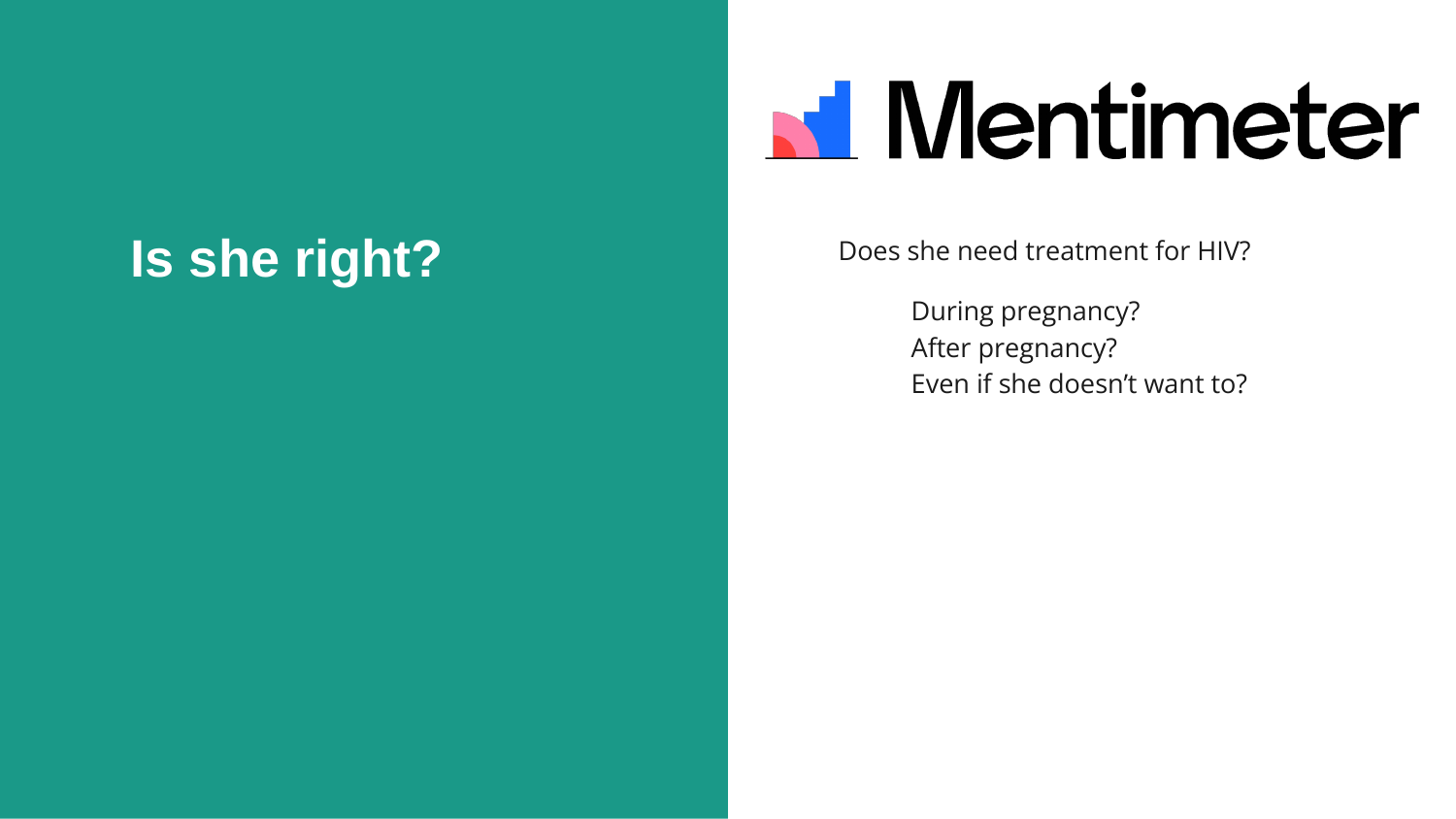

# Is she right?
Does she need treatment for HIV?
During pregnancy?
After pregnancy?
Even if she doesn’t want to?